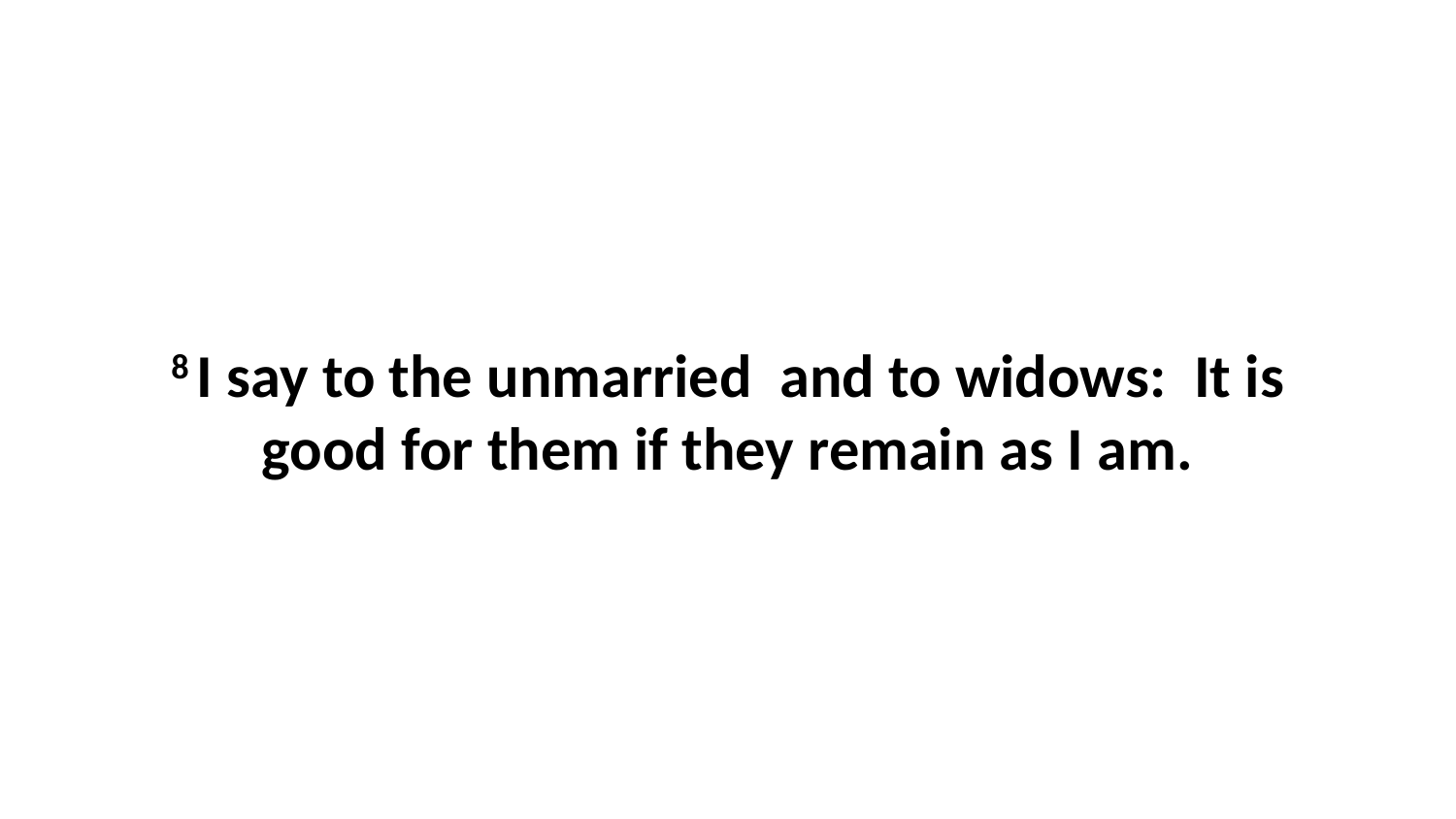

8 I say to the unmarried  and to widows:  It is good for them if they remain as I am.